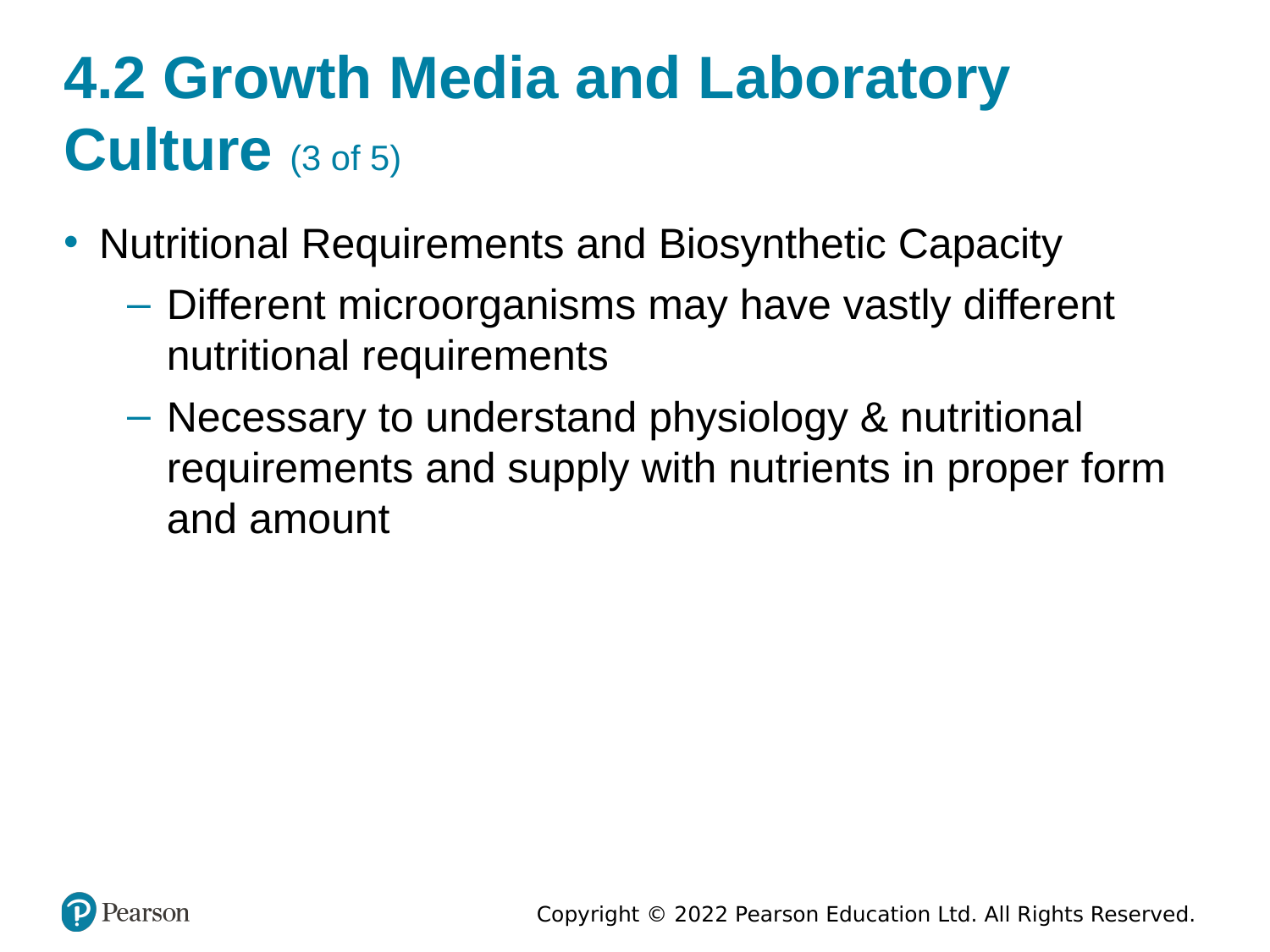

# 4.2 Growth Media and Laboratory Culture (3 of 5)
Nutritional Requirements and Biosynthetic Capacity
Different microorganisms may have vastly different nutritional requirements
Necessary to understand physiology & nutritional requirements and supply with nutrients in proper form and amount